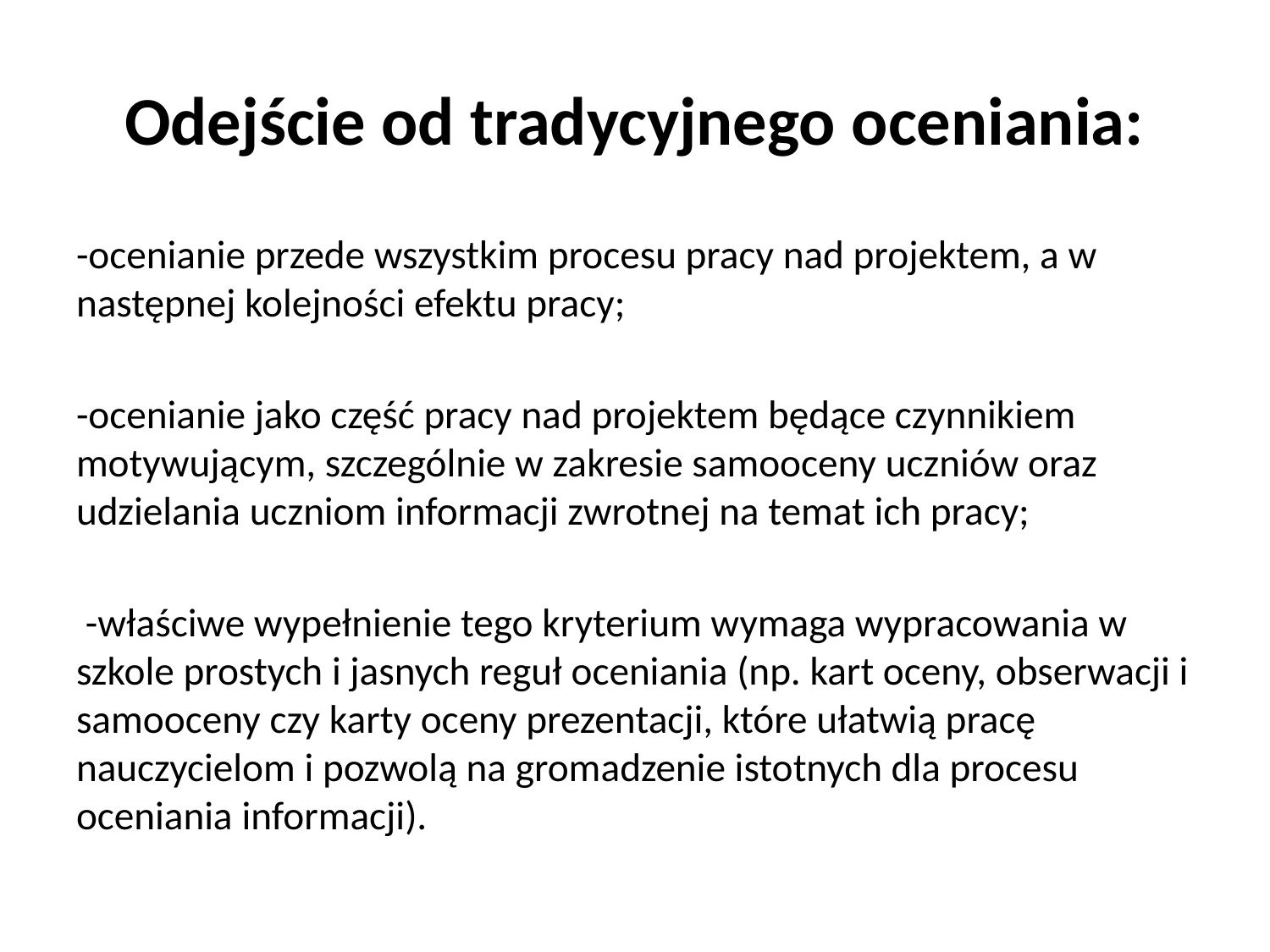

# Odejście od tradycyjnego oceniania:
-ocenianie przede wszystkim procesu pracy nad projektem, a w następnej kolejności efektu pracy;

-ocenianie jako część pracy nad projektem będące czynnikiem motywującym, szczególnie w zakresie samooceny uczniów oraz udzielania uczniom informacji zwrotnej na temat ich pracy;

 -właściwe wypełnienie tego kryterium wymaga wypracowania w szkole prostych i jasnych reguł oceniania (np. kart oceny, obserwacji i samooceny czy karty oceny prezentacji, które ułatwią pracę nauczycielom i pozwolą na gromadzenie istotnych dla procesu oceniania informacji).